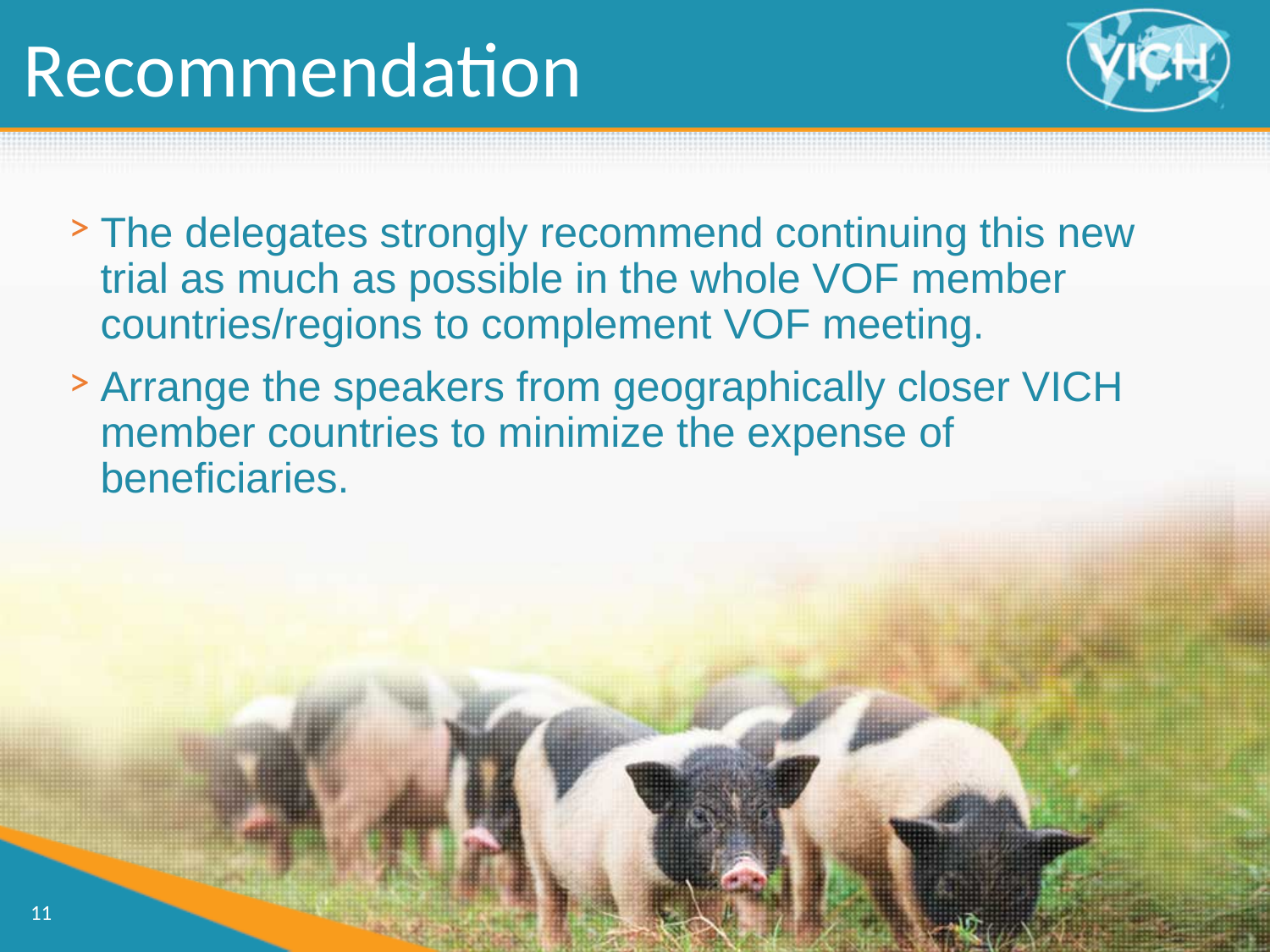

Recommendation
The delegates strongly recommend continuing this new trial as much as possible in the whole VOF member countries/regions to complement VOF meeting.
Arrange the speakers from geographically closer VICH member countries to minimize the expense of beneficiaries.